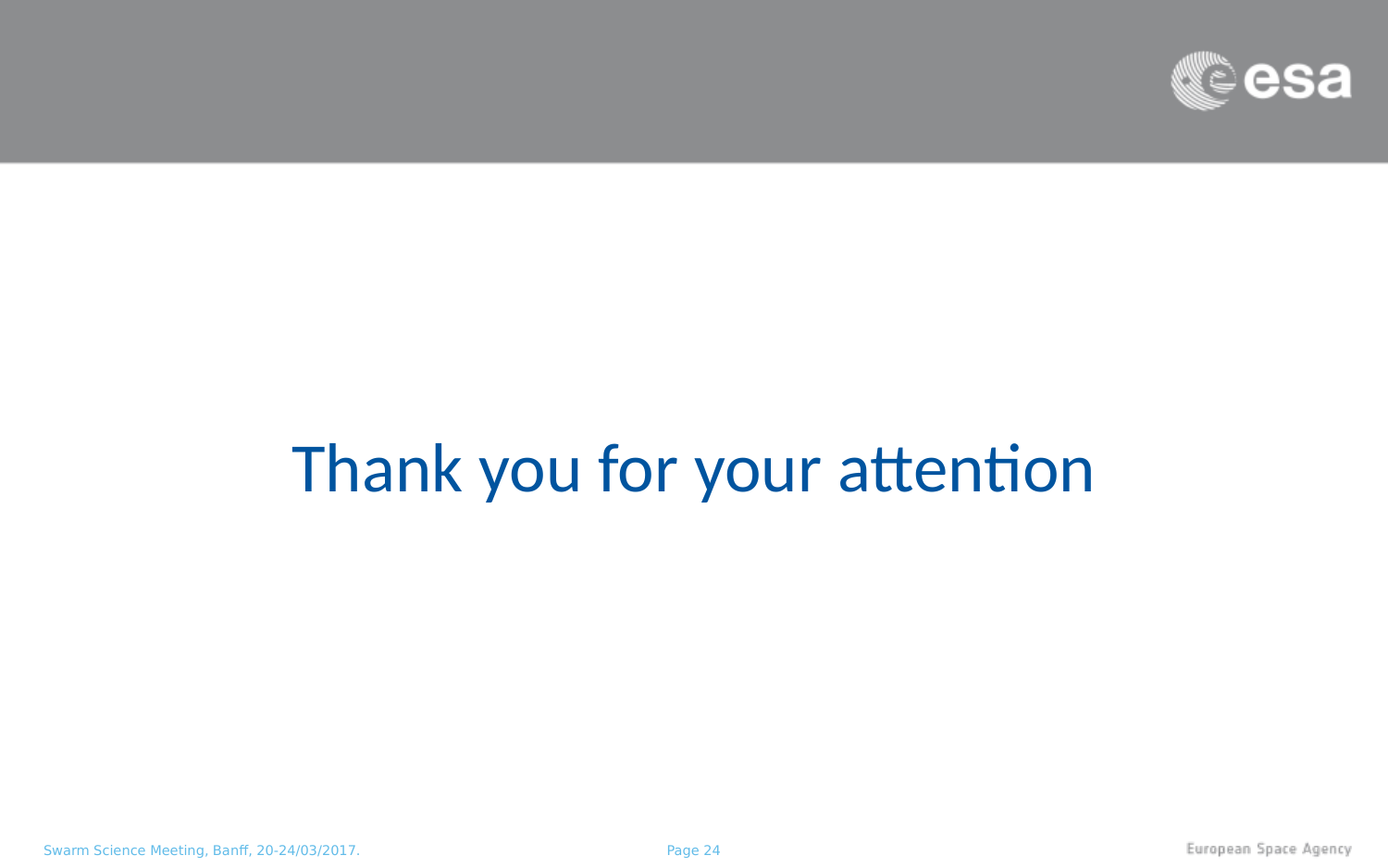

Thank you for your attention
Swarm Science Meeting, Banff, 20-24/03/2017.